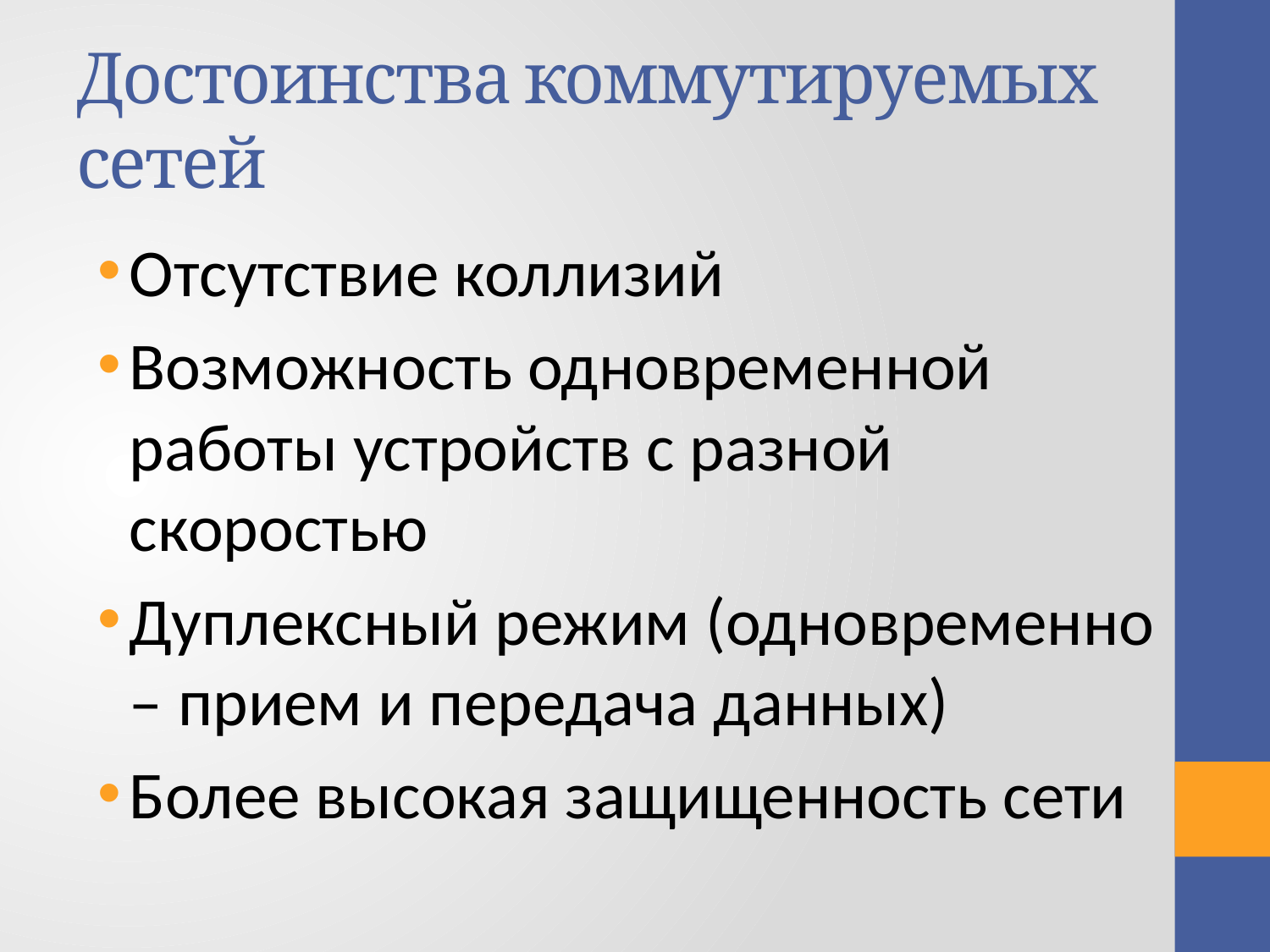

# Достоинства коммутируемых сетей
Отсутствие коллизий
Возможность одновременной работы устройств с разной скоростью
Дуплексный режим (одновременно – прием и передача данных)
Более высокая защищенность сети